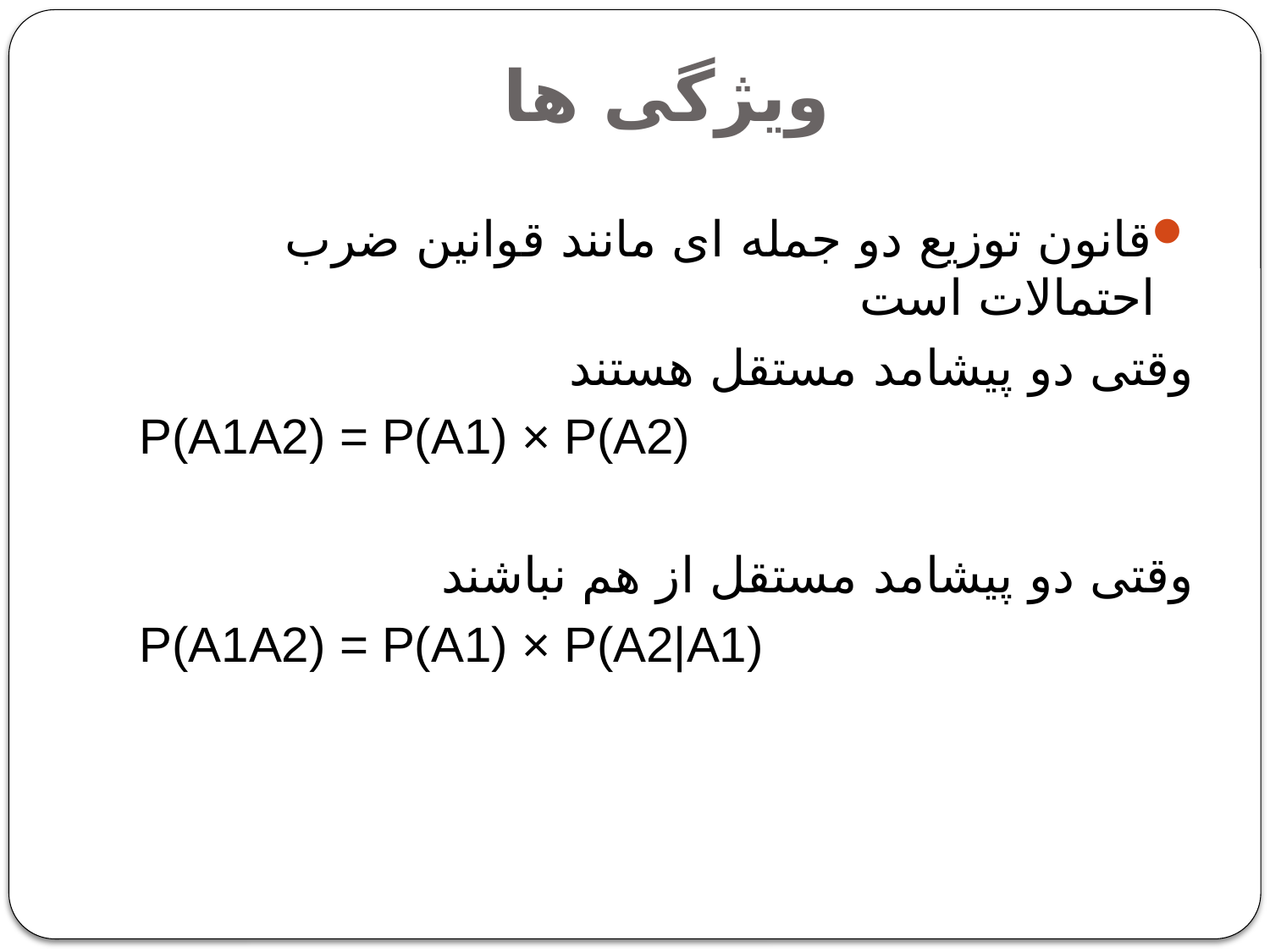

# ویژگی ها
قانون توزیع دو جمله ای مانند قوانین ضرب احتمالات است
وقتی دو پیشامد مستقل هستند
P(A1A2) = P(A1) × P(A2)

وقتی دو پیشامد مستقل از هم نباشند
P(A1A2) = P(A1) × P(A2|A1)